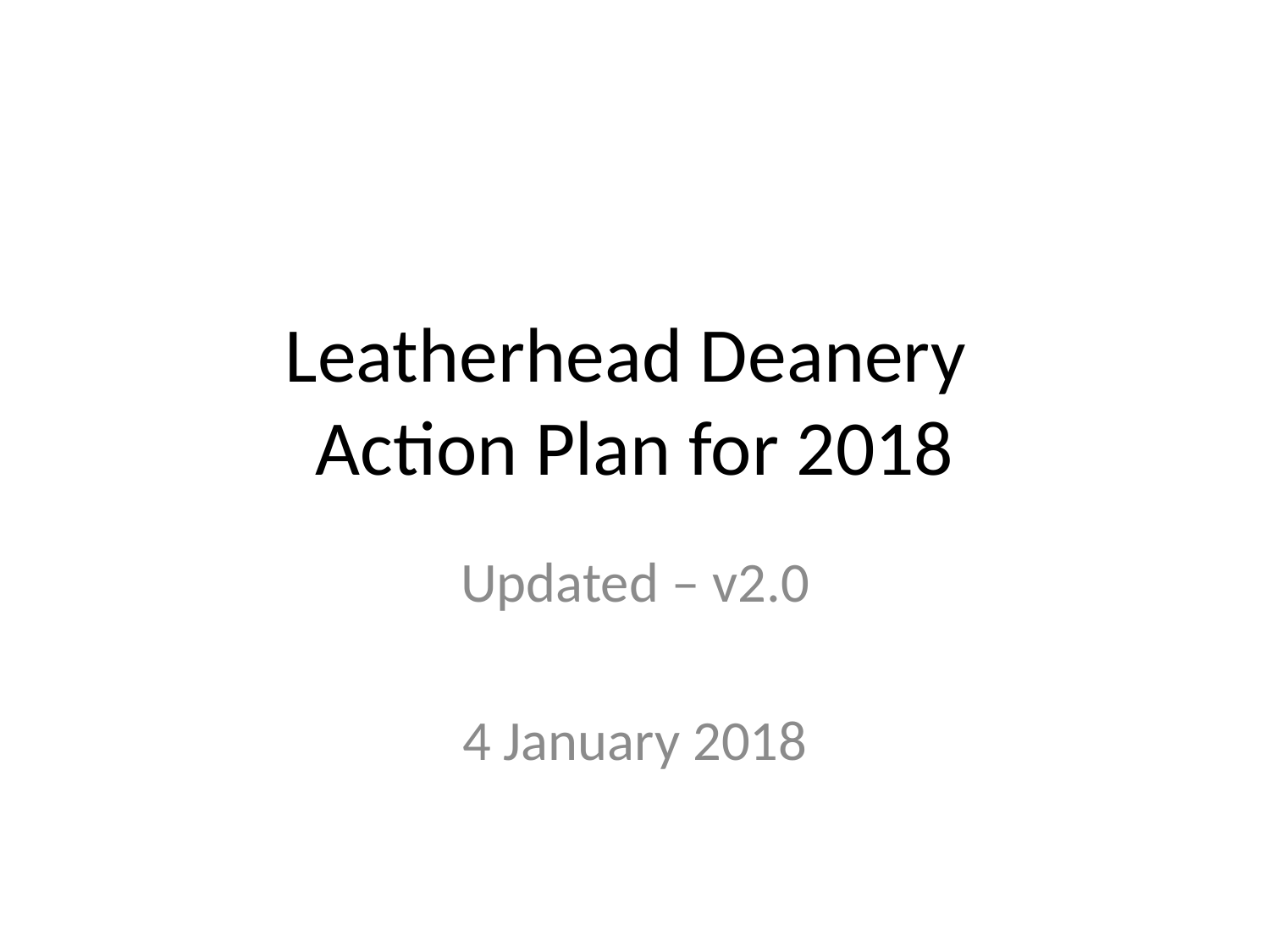

# Leatherhead Deanery Action Plan for 2018
Updated – v2.0

4 January 2018